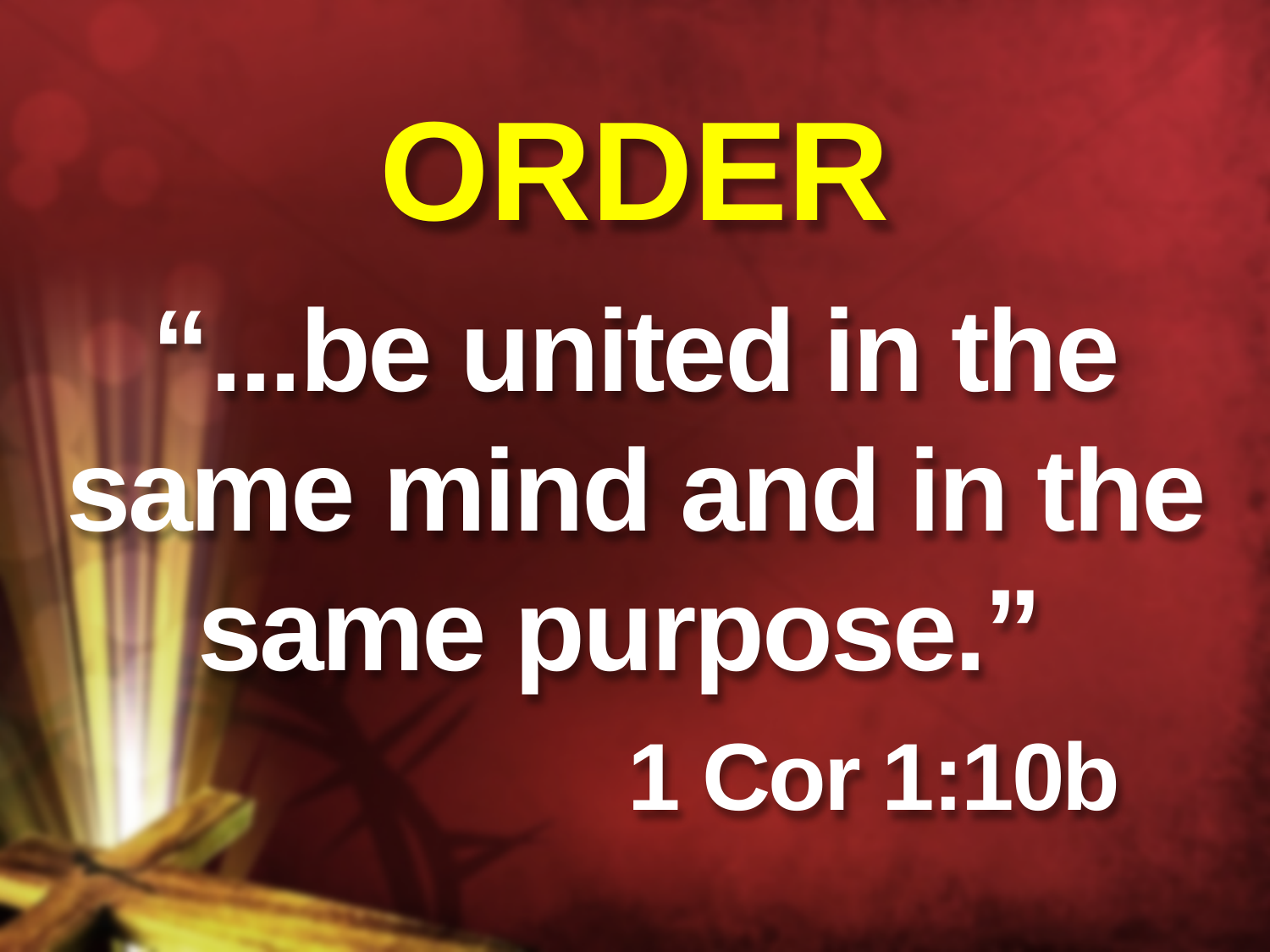

# ORDER
“...be united in the same mind and in the same purpose.”
                1 Cor 1:10b